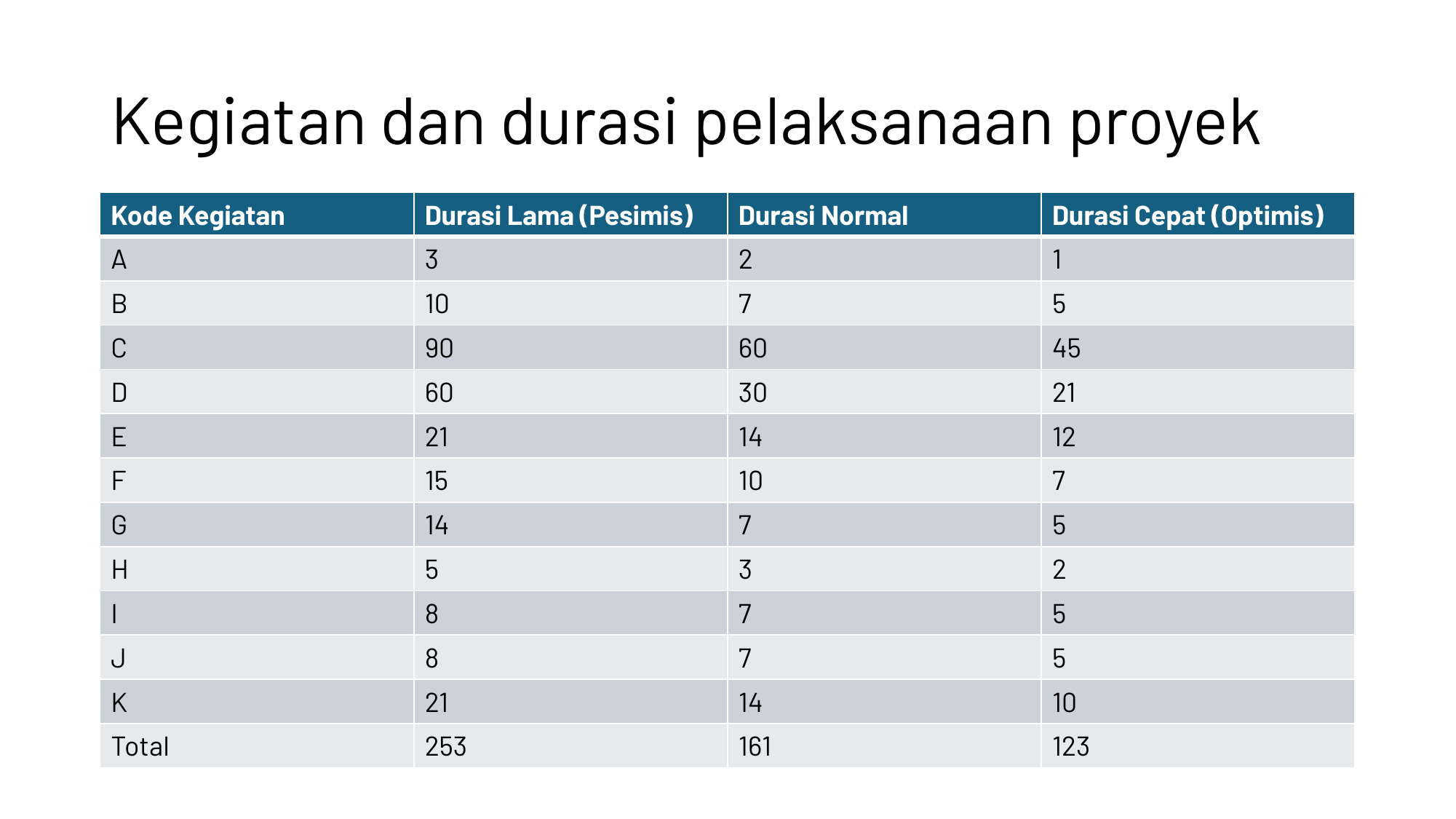

# Kegiatan dan durasi pelaksanaan proyek
| Kode Kegiatan | Durasi Lama (Pesimis) | Durasi Normal | Durasi Cepat (Optimis) |
| --- | --- | --- | --- |
| A | 3 | 2 | 1 |
| B | 10 | 7 | 5 |
| C | 90 | 60 | 45 |
| D | 60 | 30 | 21 |
| E | 21 | 14 | 12 |
| F | 15 | 10 | 7 |
| G | 14 | 7 | 5 |
| H | 5 | 3 | 2 |
| I | 8 | 7 | 5 |
| J | 8 | 7 | 5 |
| K | 21 | 14 | 10 |
| Total | 253 | 161 | 123 |